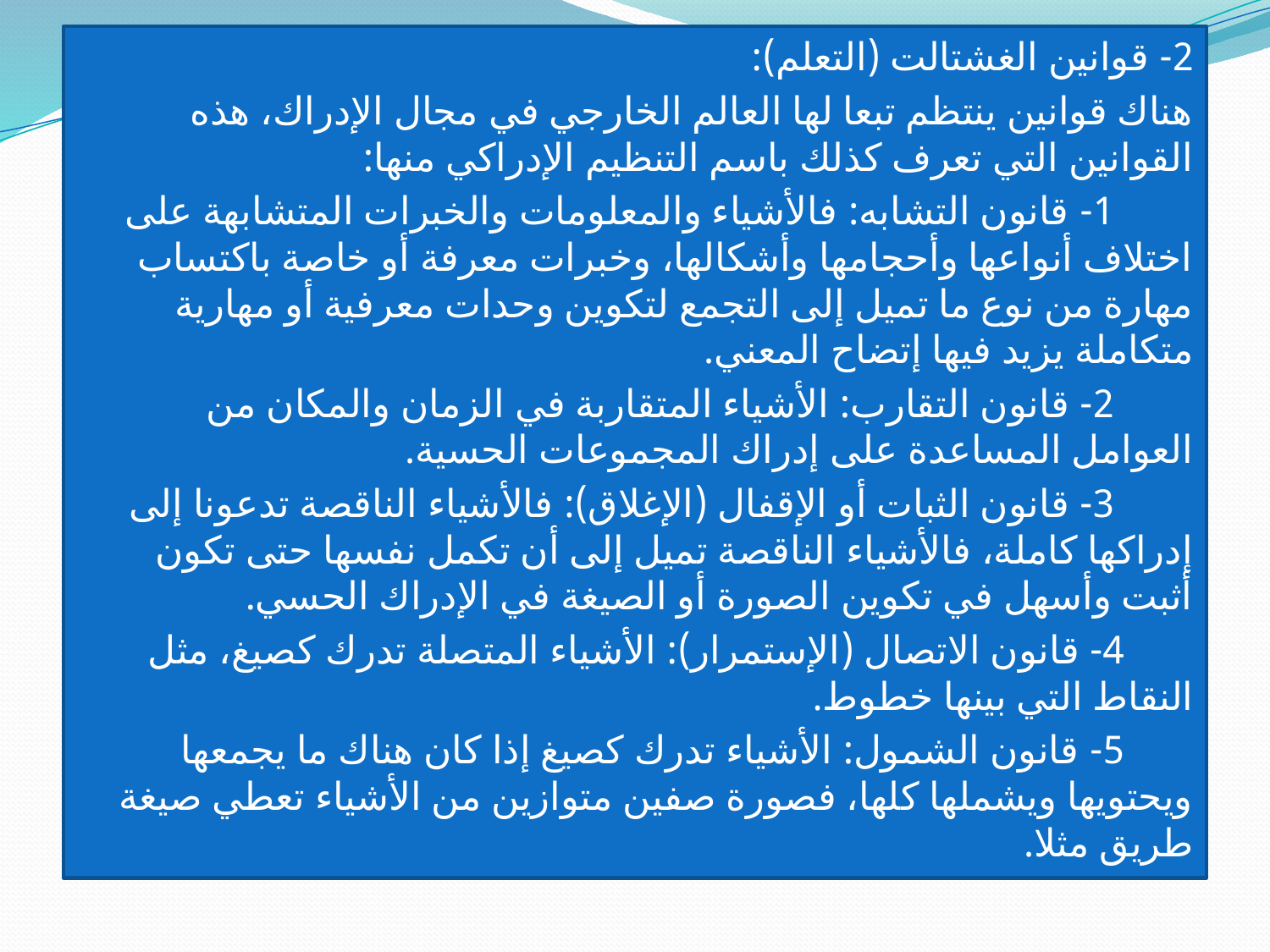

2- قوانين الغشتالت (التعلم):
هناك قوانين ينتظم تبعا لها العالم الخارجي في مجال الإدراك، هذه القوانين التي تعرف كذلك باسم التنظيم الإدراكي منها:
        1- قانون التشابه: فالأشياء والمعلومات والخبرات المتشابهة على اختلاف أنواعها وأحجامها وأشكالها، وخبرات معرفة أو خاصة باكتساب مهارة من نوع ما تميل إلى التجمع لتكوين وحدات معرفية أو مهارية متكاملة يزيد فيها إتضاح المعني.
        2- قانون التقارب: الأشياء المتقاربة في الزمان والمكان من العوامل المساعدة على إدراك المجموعات الحسية.
        3- قانون الثبات أو الإقفال (الإغلاق): فالأشياء الناقصة تدعونا إلى إدراكها كاملة، فالأشياء الناقصة تميل إلى أن تكمل نفسها حتى تكون أثبت وأسهل في تكوين الصورة أو الصيغة في الإدراك الحسي.
       4- قانون الاتصال (الإستمرار): الأشياء المتصلة تدرك كصيغ، مثل النقاط التي بينها خطوط.
       5- قانون الشمول: الأشياء تدرك كصيغ إذا كان هناك ما يجمعها ويحتويها ويشملها كلها، فصورة صفين متوازين من الأشياء تعطي صيغة طريق مثلا.